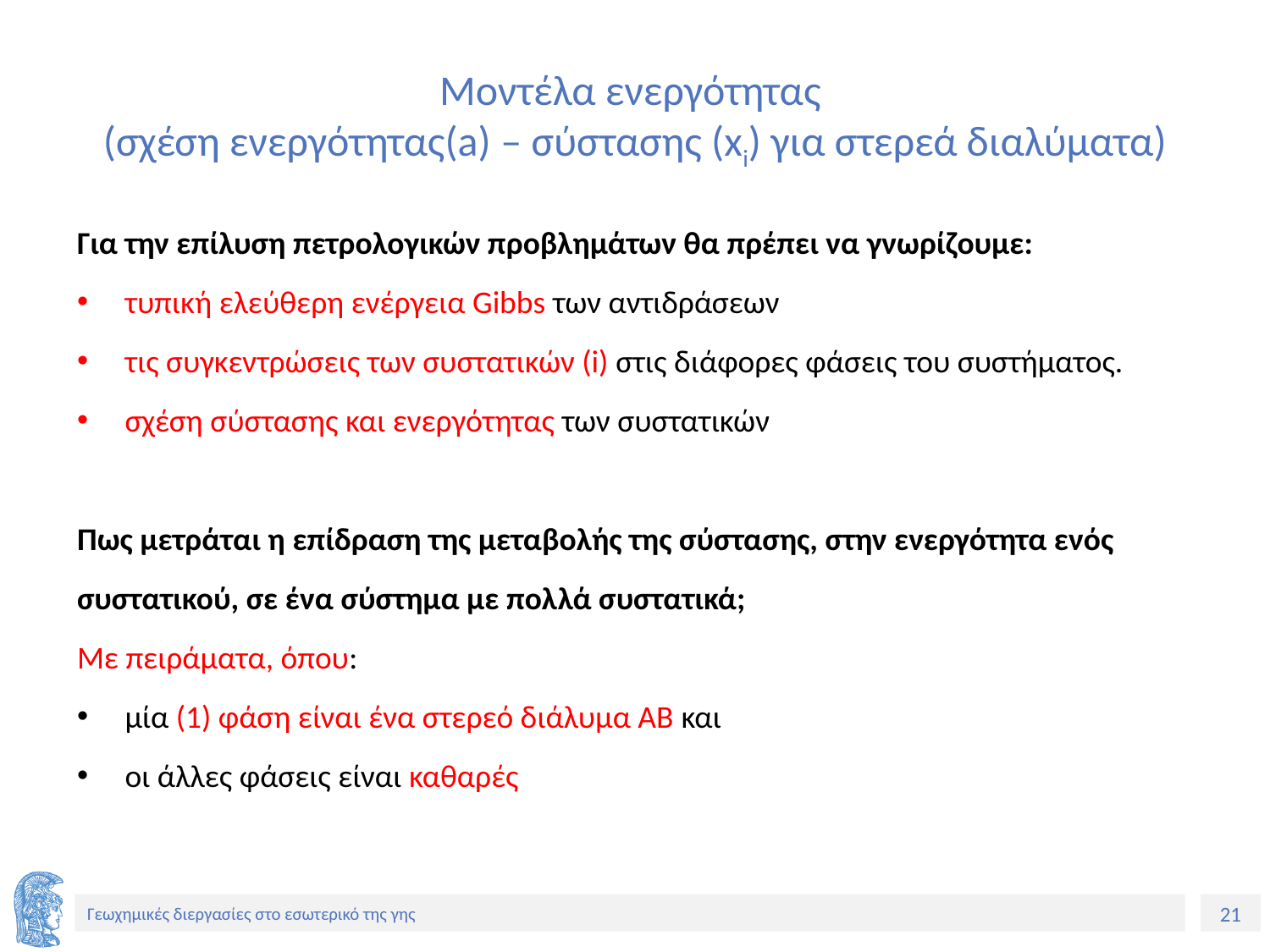

# Μοντέλα ενεργότητας (σχέση ενεργότητας(a) – σύστασης (xi) για στερεά διαλύματα)
Για την επίλυση πετρολογικών προβλημάτων θα πρέπει να γνωρίζουμε:
τυπική ελεύθερη ενέργεια Gibbs των αντιδράσεων
τις συγκεντρώσεις των συστατικών (i) στις διάφορες φάσεις του συστήματος.
σχέση σύστασης και ενεργότητας των συστατικών

Πως μετράται η επίδραση της μεταβολής της σύστασης, στην ενεργότητα ενός
συστατικού, σε ένα σύστημα με πολλά συστατικά;
Με πειράματα, όπου:
μία (1) φάση είναι ένα στερεό διάλυμα ΑΒ και
οι άλλες φάσεις είναι καθαρές